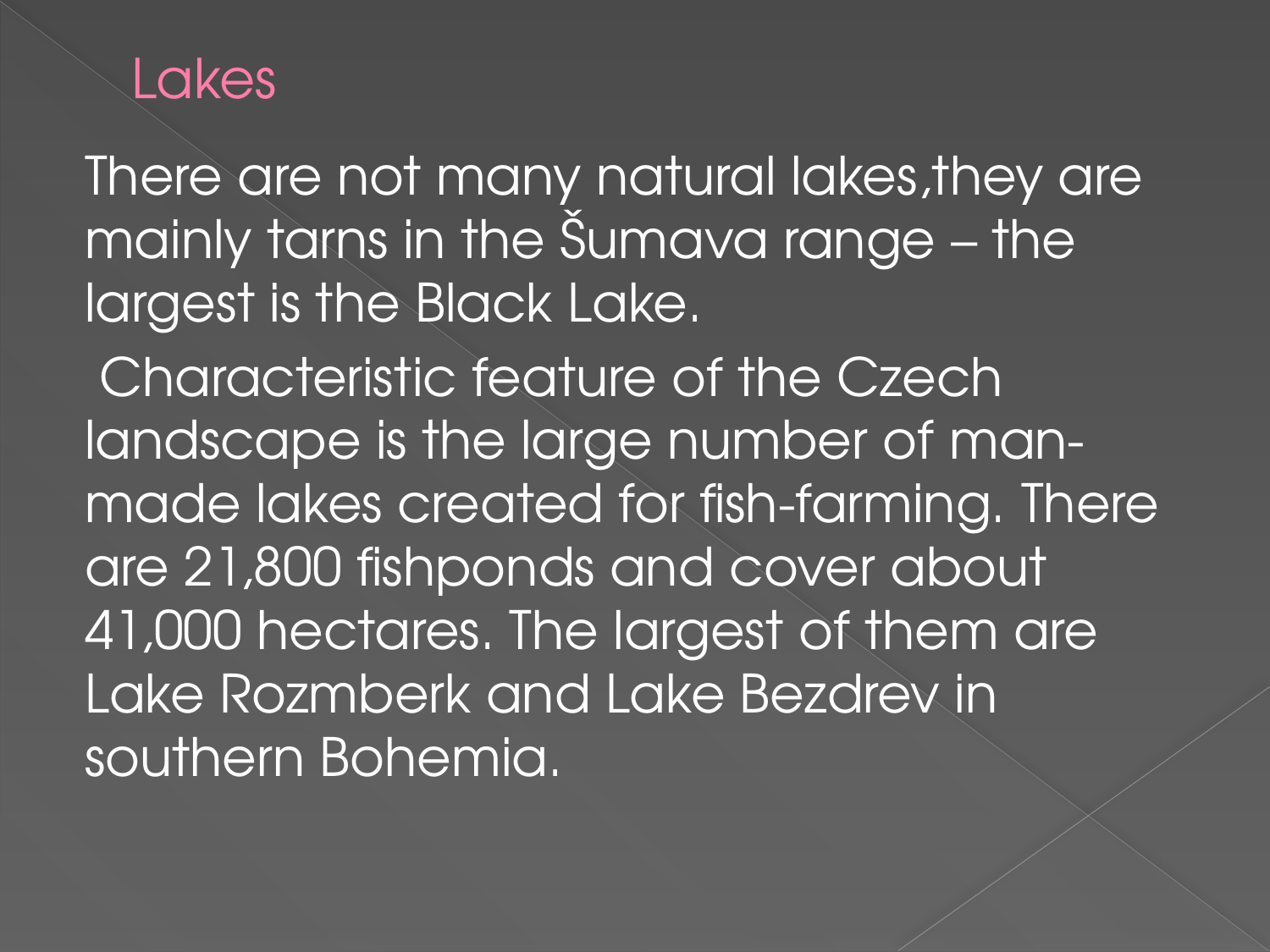

# Lakes
There are not many natural lakes,they are mainly tarns in the Šumava range – the largest is the Black Lake.
 Characteristic feature of the Czech landscape is the large number of man-made lakes created for fish-farming. There are 21,800 fishponds and cover about 41,000 hectares. The largest of them are Lake Rozmberk and Lake Bezdrev in southern Bohemia.